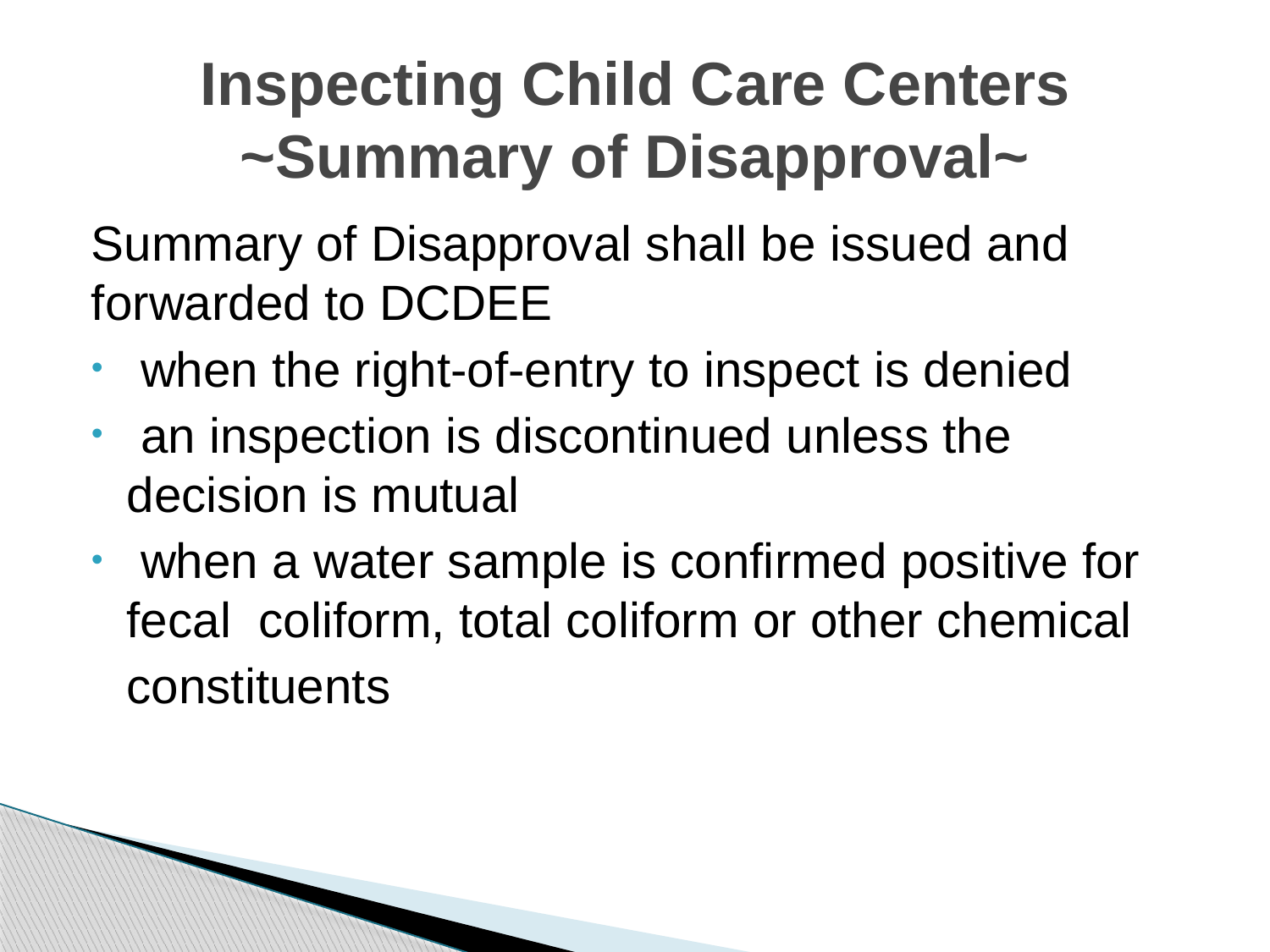

# Inspecting Child Care Centers ~Summary of Disapproval~
Summary of Disapproval shall be issued and forwarded to DCDEE
 when the right-of-entry to inspect is denied
 an inspection is discontinued unless the decision is mutual
 when a water sample is confirmed positive for fecal  coliform, total coliform or other chemical constituents